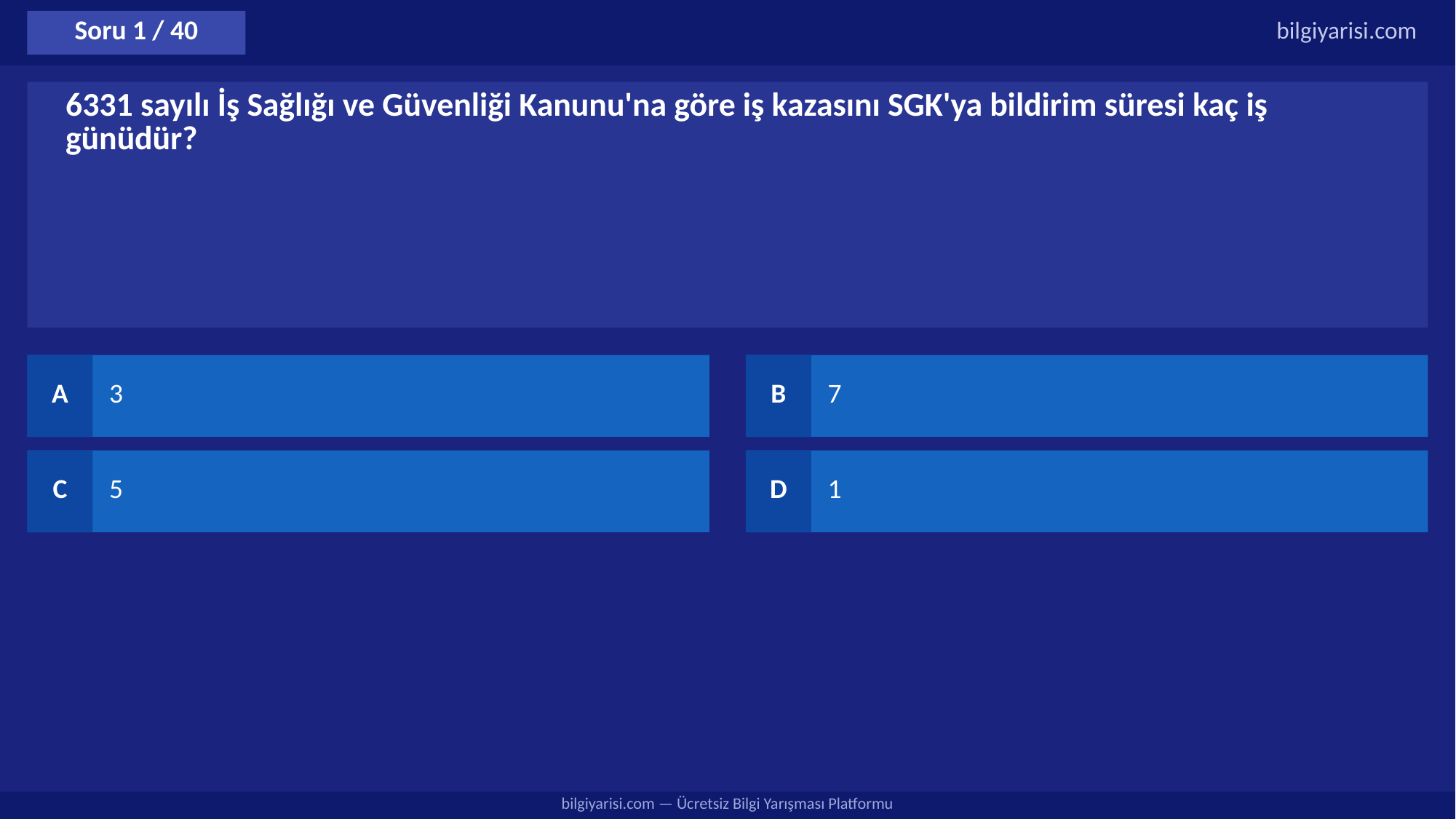

Soru 1 / 40
bilgiyarisi.com

6331 sayılı İş Sağlığı ve Güvenliği Kanunu'na göre iş kazasını SGK'ya bildirim süresi kaç iş günüdür?

A
3

B
7

C
5

D
1
bilgiyarisi.com — Ücretsiz Bilgi Yarışması Platformu